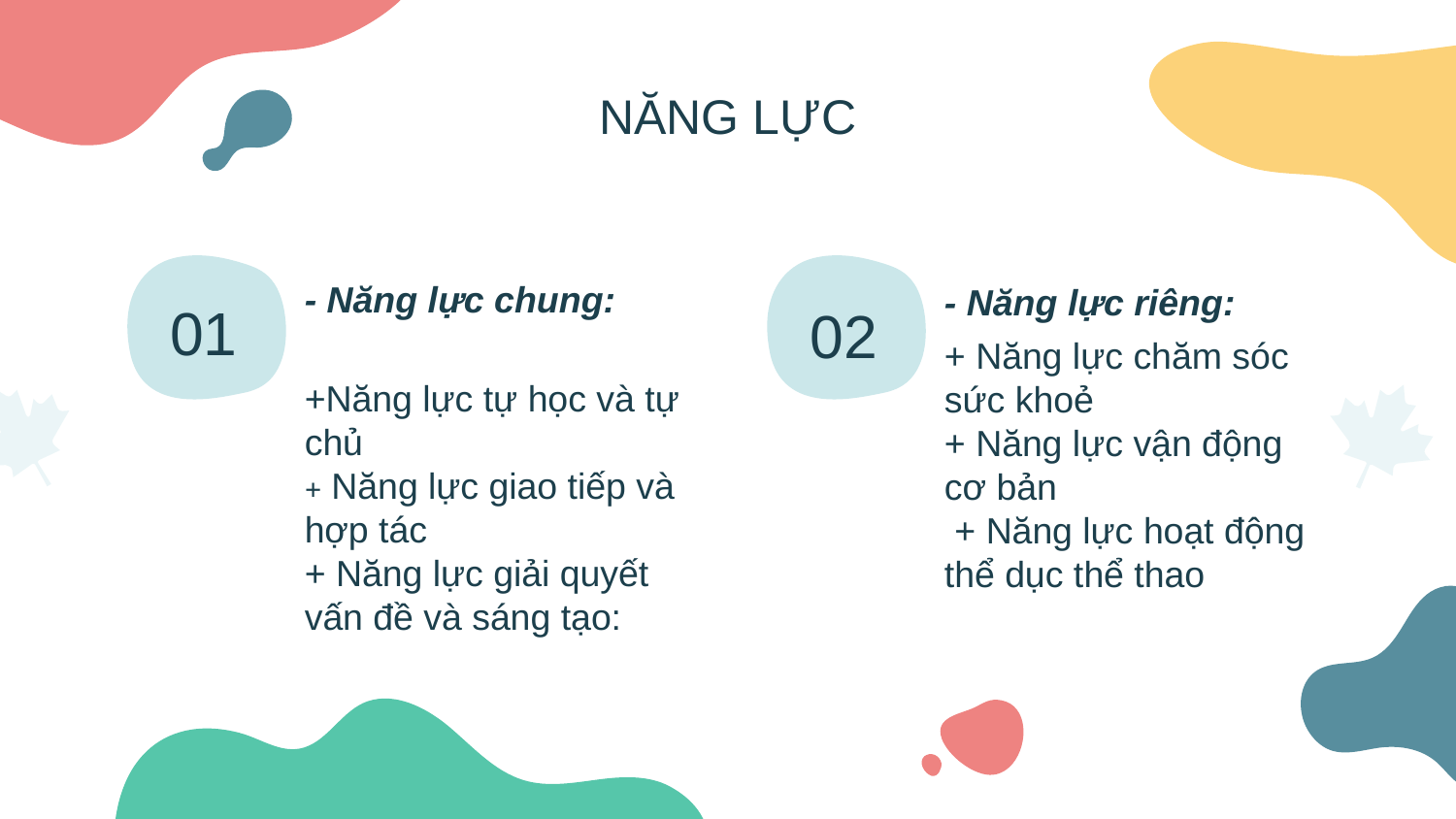

# NĂNG LỰC

01
- Năng lực chung:
02
- Năng lực riêng:
+Năng lực tự học và tự chủ
+ Năng lực giao tiếp và hợp tác
+ Năng lực giải quyết vấn đề và sáng tạo:
+ Năng lực chăm sóc sức khoẻ
+ Năng lực vận động cơ bản
 + Năng lực hoạt động thể dục thể thao